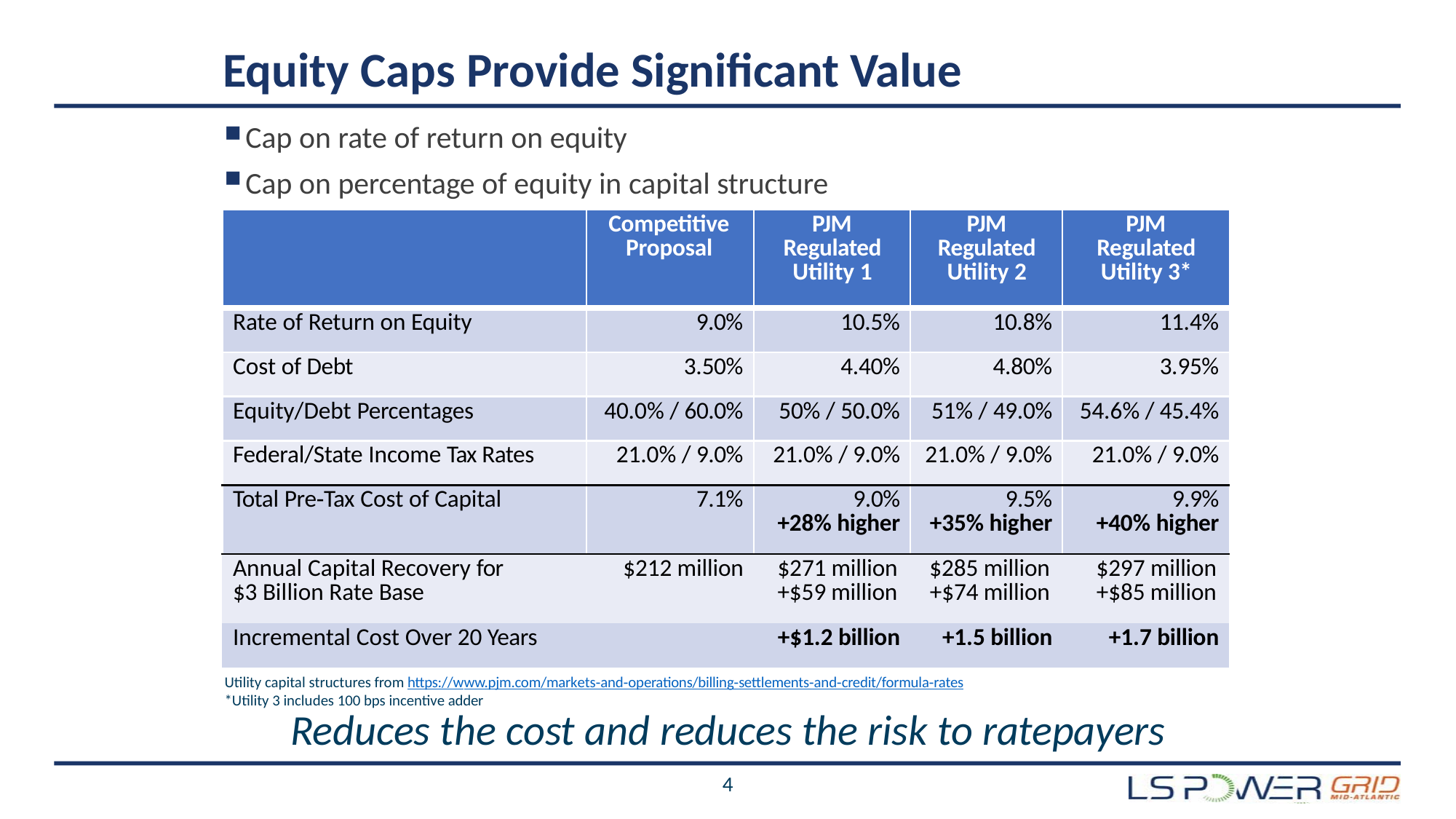

# Equity Caps Provide Significant Value
Cap on rate of return on equity
Cap on percentage of equity in capital structure
|  | Competitive Proposal | PJM Regulated Utility 1 | PJM Regulated Utility 2 | PJM Regulated Utility 3\* |
| --- | --- | --- | --- | --- |
| Rate of Return on Equity | 9.0% | 10.5% | 10.8% | 11.4% |
| Cost of Debt | 3.50% | 4.40% | 4.80% | 3.95% |
| Equity/Debt Percentages | 40.0% / 60.0% | 50% / 50.0% | 51% / 49.0% | 54.6% / 45.4% |
| Federal/State Income Tax Rates | 21.0% / 9.0% | 21.0% / 9.0% | 21.0% / 9.0% | 21.0% / 9.0% |
| Total Pre‐Tax Cost of Capital | 7.1% | 9.0% +28% higher | 9.5% +35% higher | 9.9% +40% higher |
| Annual Capital Recovery for $3 Billion Rate Base | $212 million | $271 million +$59 million | $285 million +$74 million | $297 million +$85 million |
| Incremental Cost Over 20 Years |  | +$1.2 billion | +1.5 billion | +1.7 billion |
Utility capital structures from https://www.pjm.com/markets‐and‐operations/billing‐settlements‐and‐credit/formula‐rates
*Utility 3 includes 100 bps incentive adder
Reduces the cost and reduces the risk to ratepayers
4